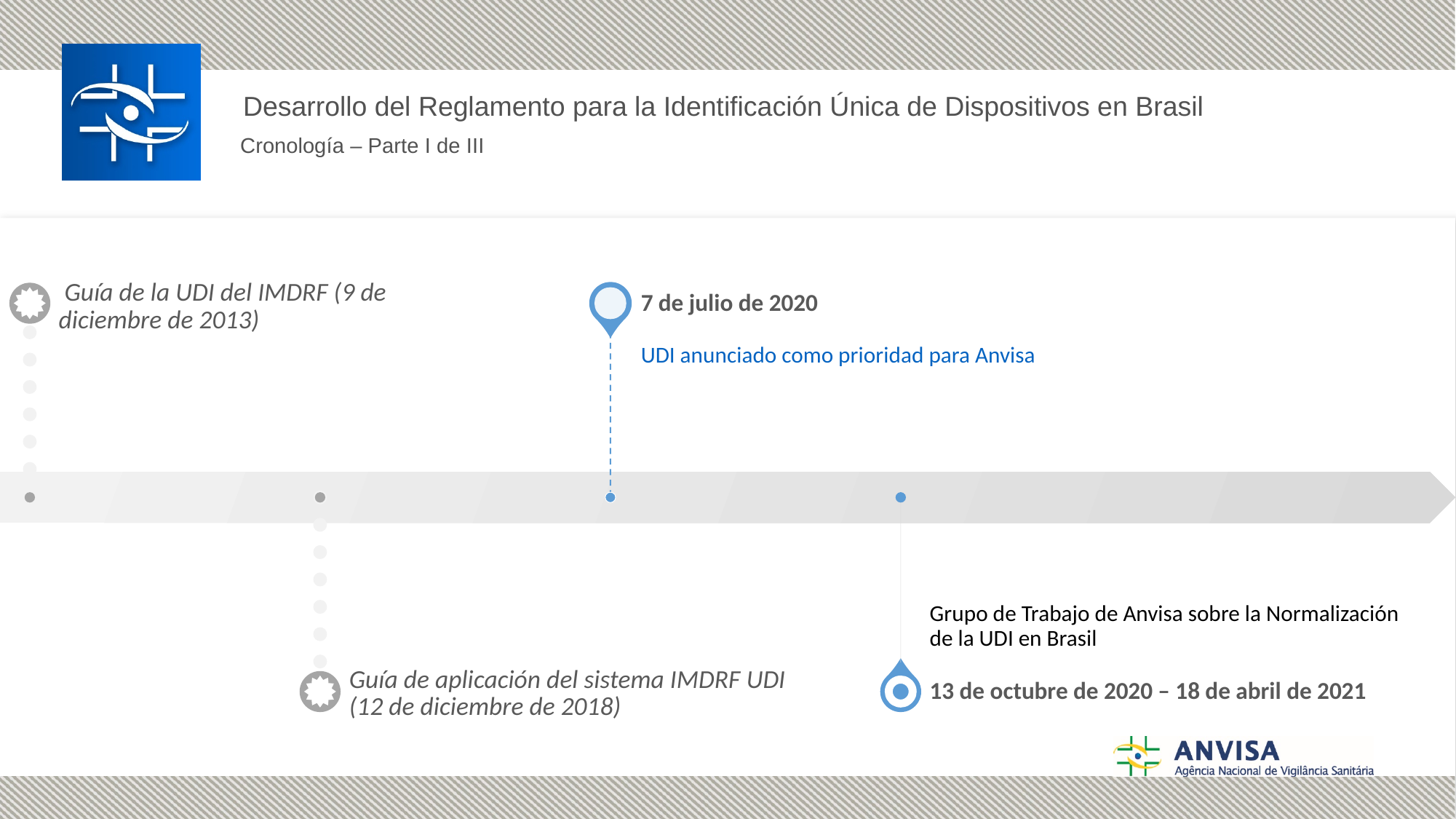

Desarrollo del Reglamento para la Identificación Única de Dispositivos en Brasil

Cronología – Parte I de III

 Guía de la UDI del IMDRF (9 de diciembre de 2013)
Guía de aplicación del sistema IMDRF UDI
(12 de diciembre de 2018)
UDI anunciado como prioridad para Anvisa
7 de julio de 2020
Grupo de Trabajo de Anvisa sobre la Normalización de la UDI en Brasil
13 de octubre de 2020 – 18 de abril de 2021